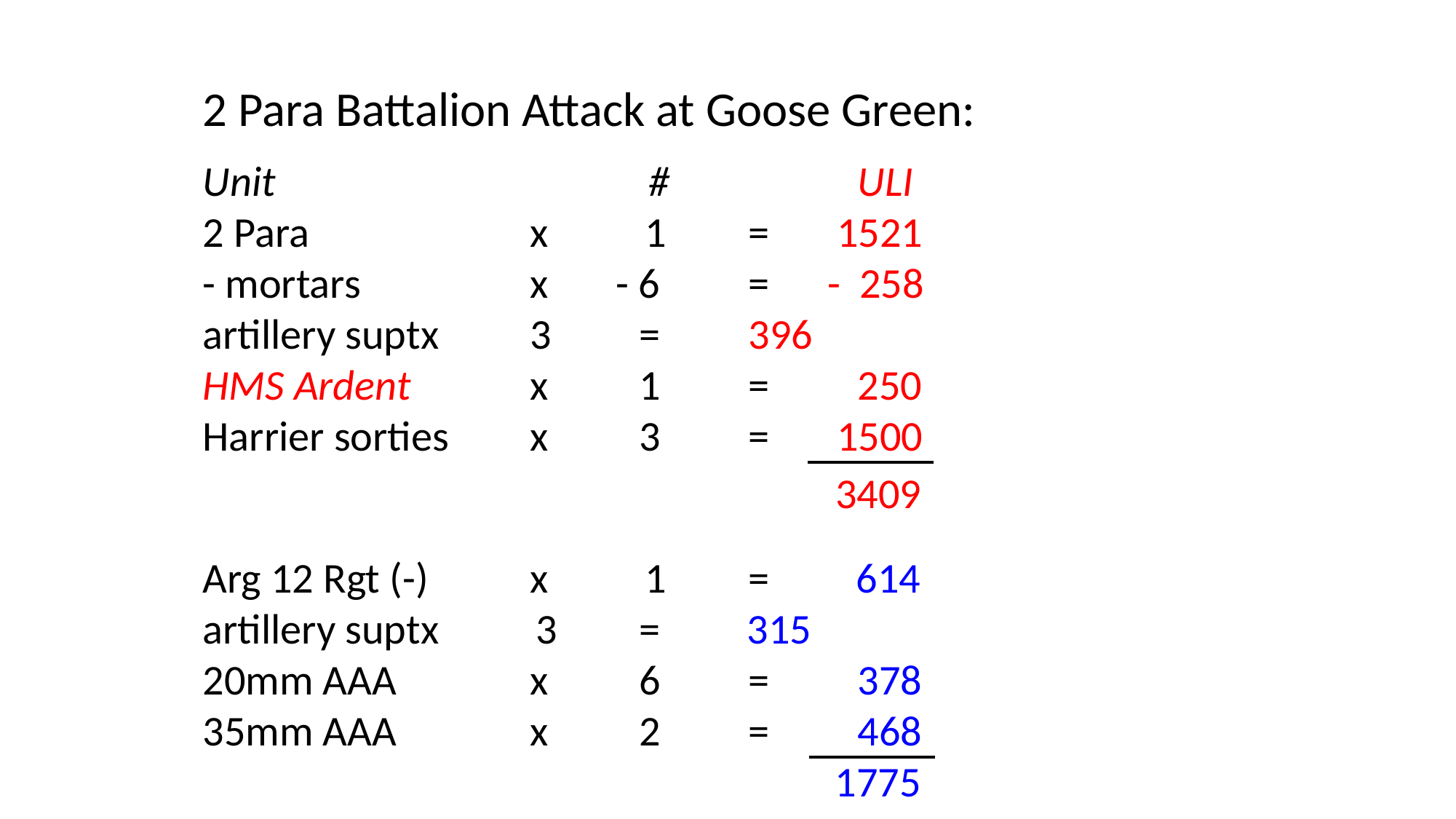

2 Para Battalion Attack at Goose Green:

Unit				 #		ULI
2 Para			x          1	=       1521
- mortars		x       - 6	=      -  258
artillery supt	x	3	=	396
HMS Ardent		x	1	=	250
Harrier sorties	x	3	=       1500
					         3409

Arg 12 Rgt (-)	x          1	=         614
artillery supt	x          3	=         315
20mm AAA		x	6	=	378
35mm AAA		x	2	=	468
					         1775